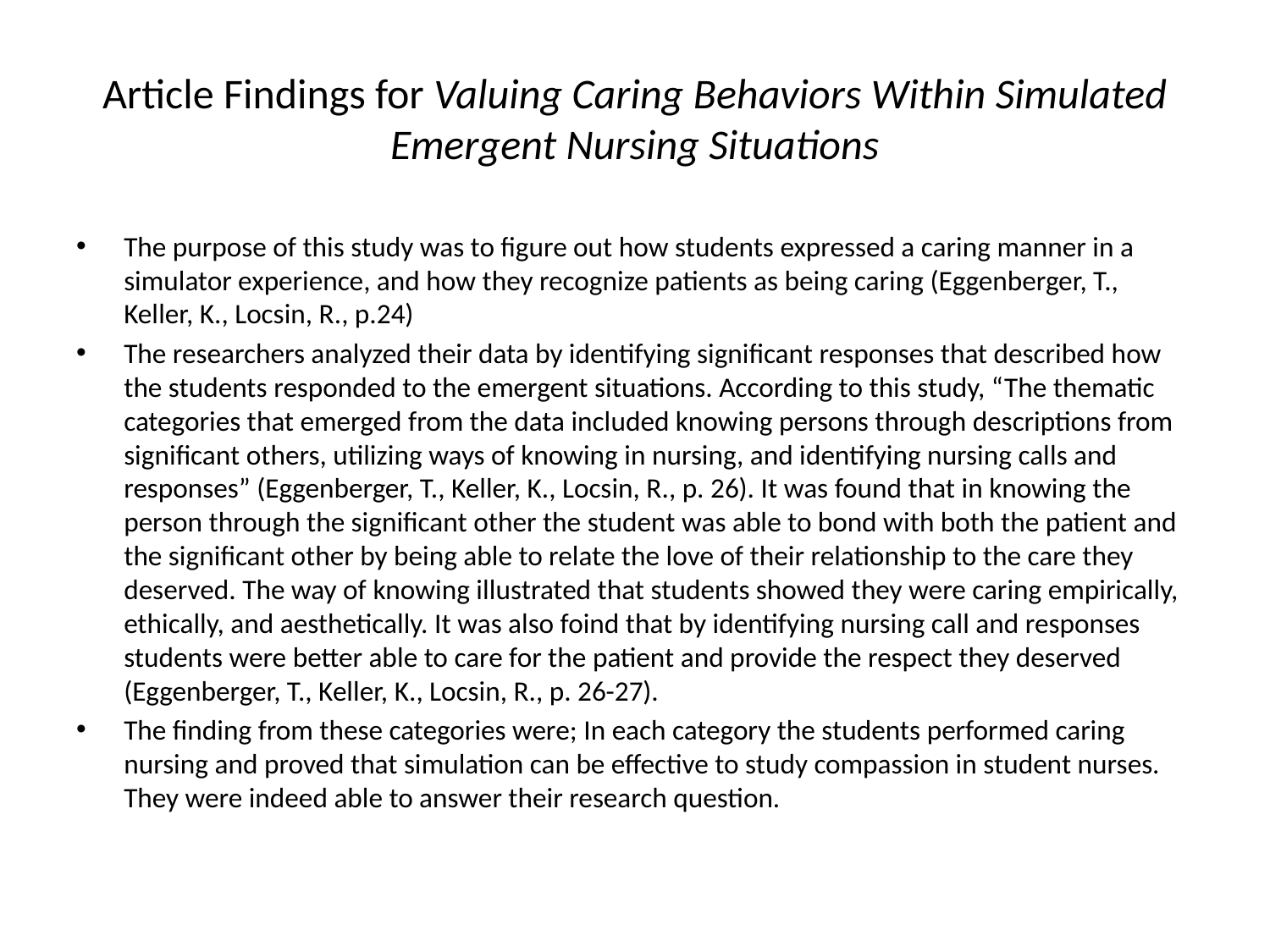

# Article Findings for Valuing Caring Behaviors Within Simulated Emergent Nursing Situations
The purpose of this study was to figure out how students expressed a caring manner in a simulator experience, and how they recognize patients as being caring (Eggenberger, T., Keller, K., Locsin, R., p.24)
The researchers analyzed their data by identifying significant responses that described how the students responded to the emergent situations. According to this study, “The thematic categories that emerged from the data included knowing persons through descriptions from significant others, utilizing ways of knowing in nursing, and identifying nursing calls and responses” (Eggenberger, T., Keller, K., Locsin, R., p. 26). It was found that in knowing the person through the significant other the student was able to bond with both the patient and the significant other by being able to relate the love of their relationship to the care they deserved. The way of knowing illustrated that students showed they were caring empirically, ethically, and aesthetically. It was also foind that by identifying nursing call and responses students were better able to care for the patient and provide the respect they deserved (Eggenberger, T., Keller, K., Locsin, R., p. 26-27).
The finding from these categories were; In each category the students performed caring nursing and proved that simulation can be effective to study compassion in student nurses. They were indeed able to answer their research question.